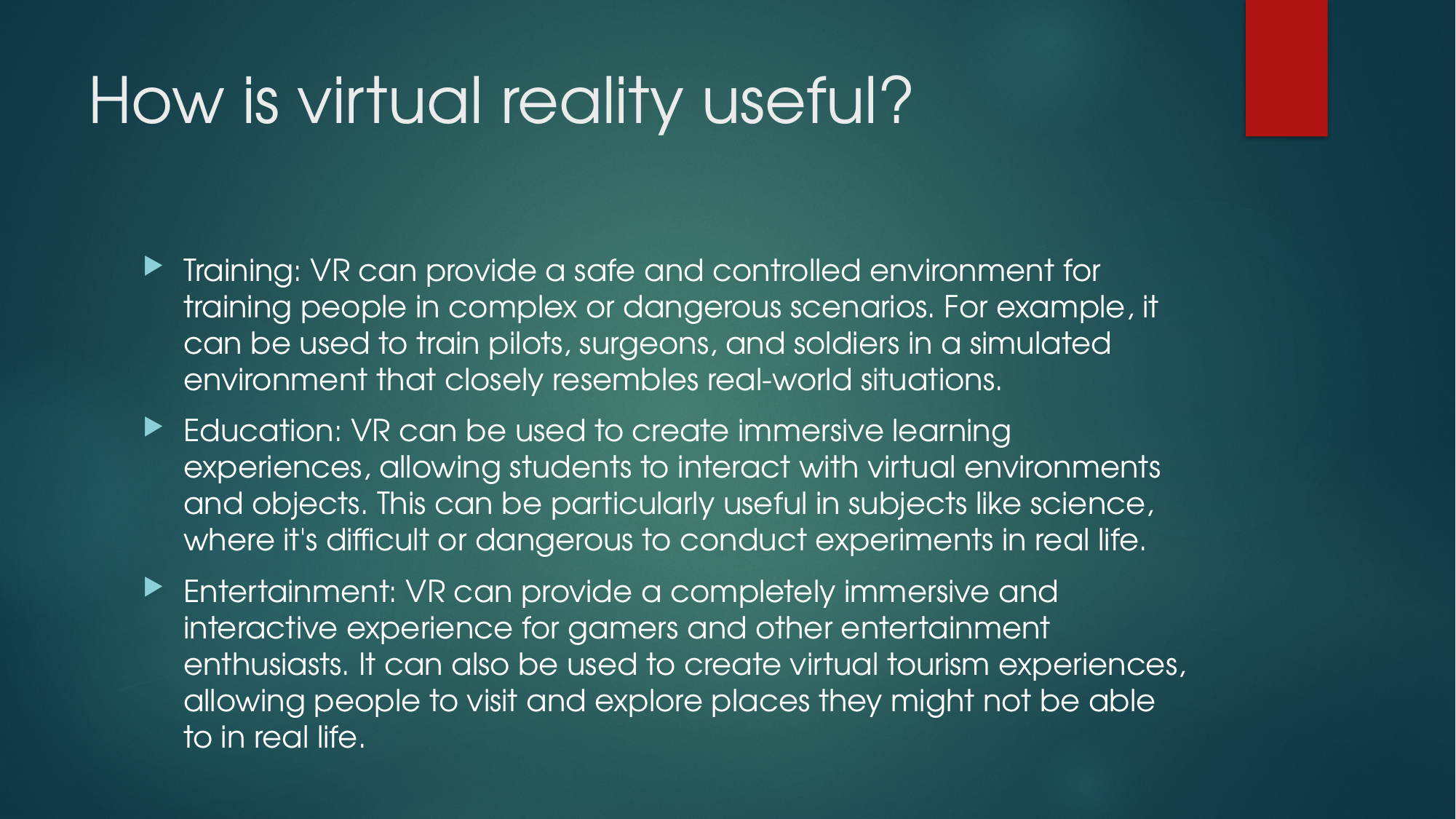

# How is virtual reality useful?
Training: VR can provide a safe and controlled environment for training people in complex or dangerous scenarios. For example, it can be used to train pilots, surgeons, and soldiers in a simulated environment that closely resembles real-world situations.
Education: VR can be used to create immersive learning experiences, allowing students to interact with virtual environments and objects. This can be particularly useful in subjects like science, where it's difficult or dangerous to conduct experiments in real life.
Entertainment: VR can provide a completely immersive and interactive experience for gamers and other entertainment enthusiasts. It can also be used to create virtual tourism experiences, allowing people to visit and explore places they might not be able to in real life.